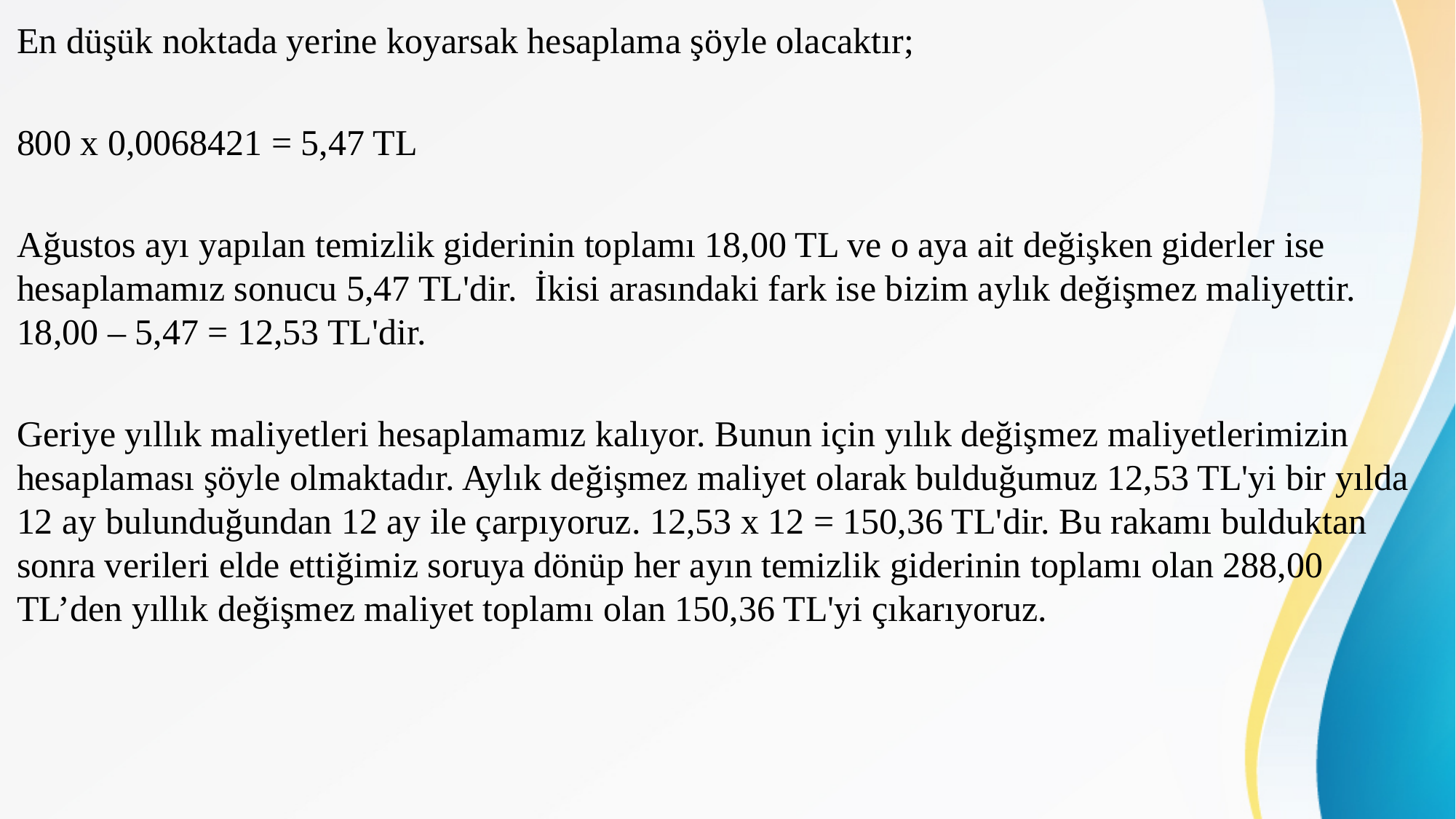

En düşük noktada yerine koyarsak hesaplama şöyle olacaktır;

800 x 0,0068421 = 5,47 TL

Ağustos ayı yapılan temizlik giderinin toplamı 18,00 TL ve o aya ait değişken giderler ise hesaplamamız sonucu 5,47 TL'dir.  İkisi arasındaki fark ise bizim aylık değişmez maliyettir. 18,00 – 5,47 = 12,53 TL'dir.

Geriye yıllık maliyetleri hesaplamamız kalıyor. Bunun için yılık değişmez maliyetlerimizin hesaplaması şöyle olmaktadır. Aylık değişmez maliyet olarak bulduğumuz 12,53 TL'yi bir yılda 12 ay bulunduğundan 12 ay ile çarpıyoruz. 12,53 x 12 = 150,36 TL'dir. Bu rakamı bulduktan sonra verileri elde ettiğimiz soruya dönüp her ayın temizlik giderinin toplamı olan 288,00 TL’den yıllık değişmez maliyet toplamı olan 150,36 TL'yi çıkarıyoruz.